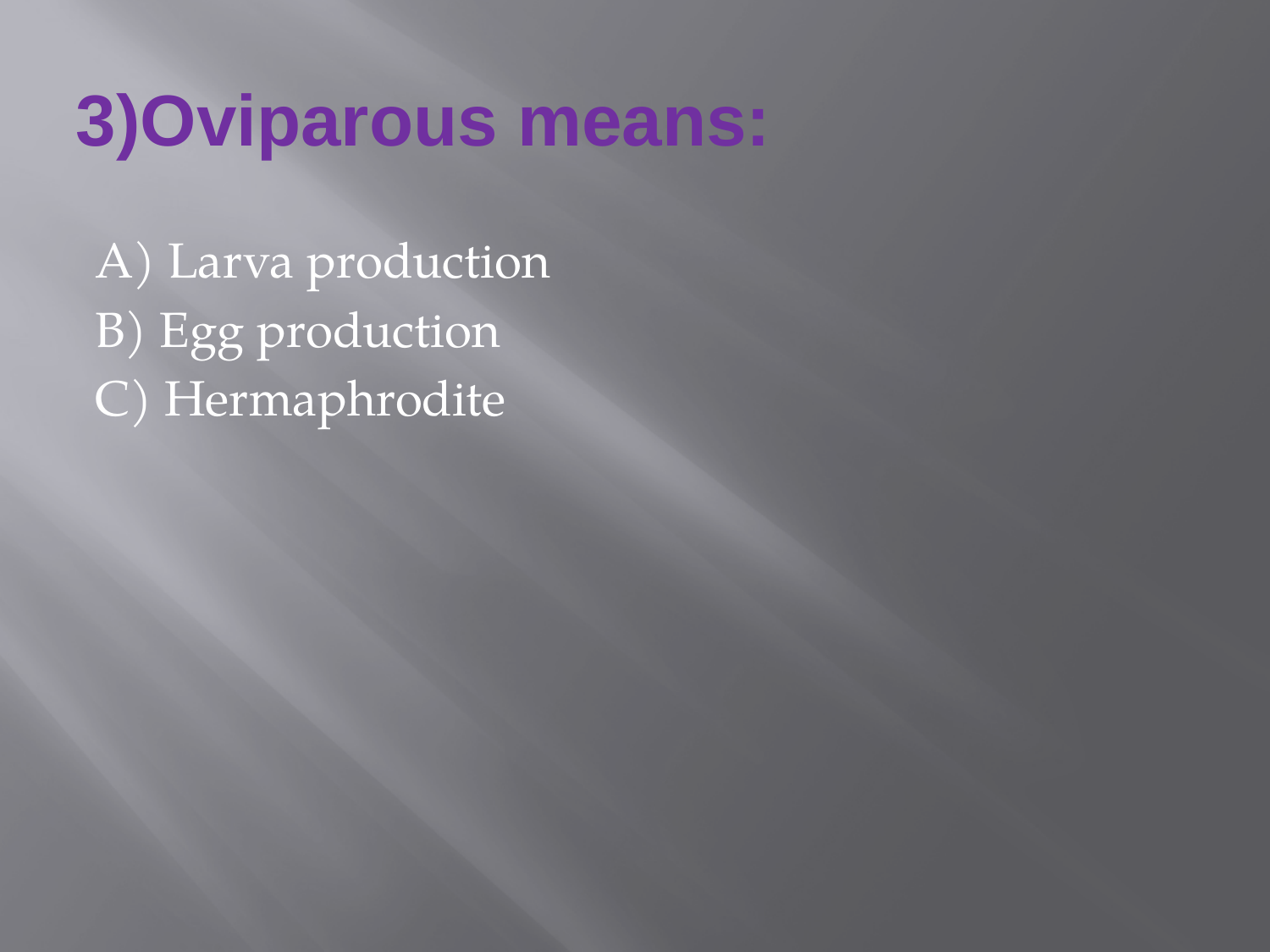

# 3)Oviparous means:
A) Larva production
B) Egg production
C) Hermaphrodite